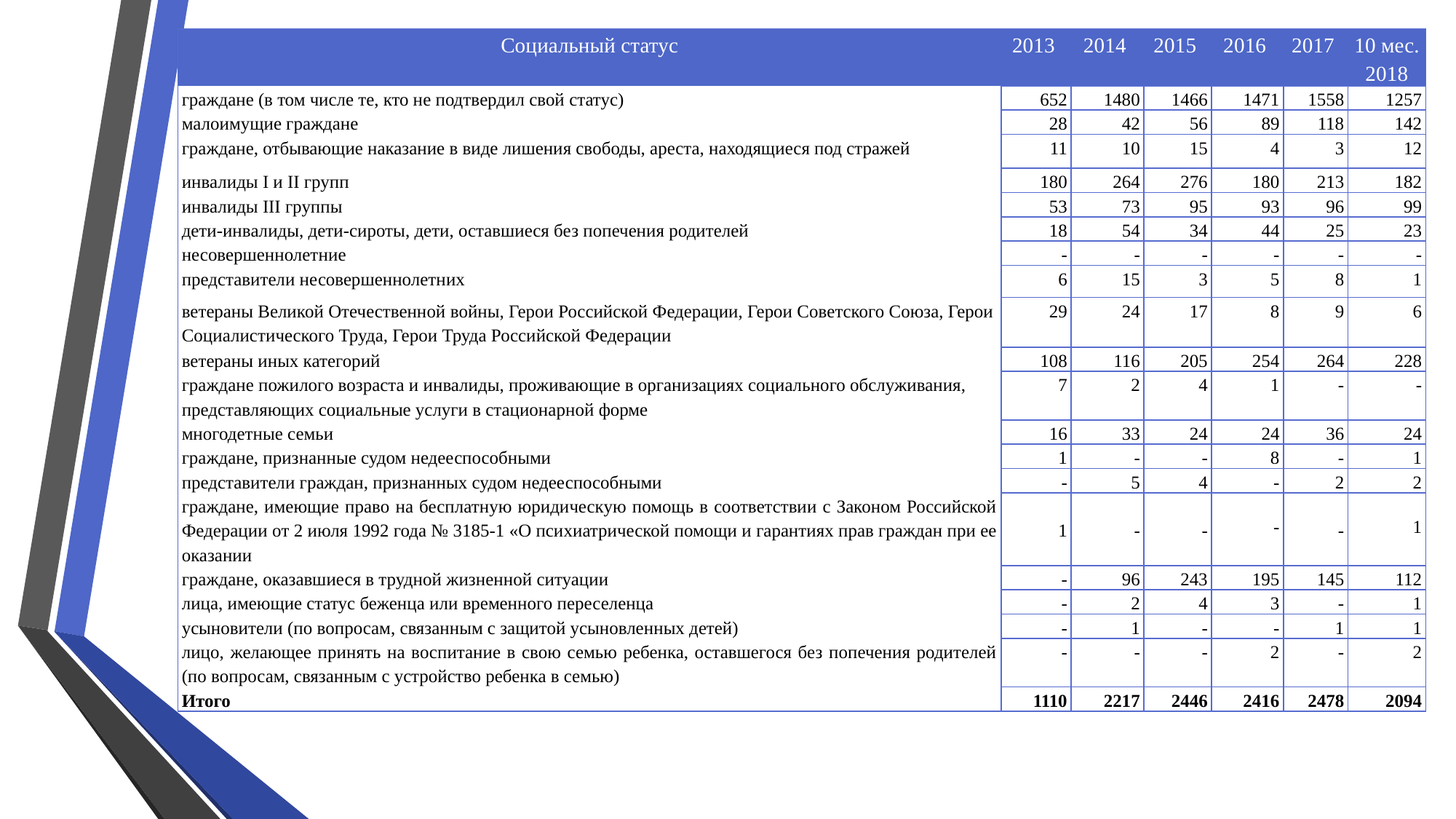

| Социальный статус | 2013 | 2014 | 2015 | 2016 | 2017 | 10 мес. 2018 |
| --- | --- | --- | --- | --- | --- | --- |
| граждане (в том числе те, кто не подтвердил свой статус) | 652 | 1480 | 1466 | 1471 | 1558 | 1257 |
| малоимущие граждане | 28 | 42 | 56 | 89 | 118 | 142 |
| граждане, отбывающие наказание в виде лишения свободы, ареста, находящиеся под стражей | 11 | 10 | 15 | 4 | 3 | 12 |
| инвалиды I и II групп | 180 | 264 | 276 | 180 | 213 | 182 |
| инвалиды III группы | 53 | 73 | 95 | 93 | 96 | 99 |
| дети-инвалиды, дети-сироты, дети, оставшиеся без попечения родителей | 18 | 54 | 34 | 44 | 25 | 23 |
| несовершеннолетние | - | - | - | - | - | - |
| представители несовершеннолетних | 6 | 15 | 3 | 5 | 8 | 1 |
| ветераны Великой Отечественной войны, Герои Российской Федерации, Герои Советского Союза, Герои Социалистического Труда, Герои Труда Российской Федерации | 29 | 24 | 17 | 8 | 9 | 6 |
| ветераны иных категорий | 108 | 116 | 205 | 254 | 264 | 228 |
| граждане пожилого возраста и инвалиды, проживающие в организациях социального обслуживания, представляющих социальные услуги в стационарной форме | 7 | 2 | 4 | 1 | - | - |
| многодетные семьи | 16 | 33 | 24 | 24 | 36 | 24 |
| граждане, признанные судом недееспособными | 1 | - | - | 8 | - | 1 |
| представители граждан, признанных судом недееспособными | - | 5 | 4 | - | 2 | 2 |
| граждане, имеющие право на бесплатную юридическую помощь в соответствии с Законом Российской Федерации от 2 июля 1992 года № 3185-1 «О психиатрической помощи и гарантиях прав граждан при ее оказании | 1 | - | - | - | - | 1 |
| граждане, оказавшиеся в трудной жизненной ситуации | - | 96 | 243 | 195 | 145 | 112 |
| лица, имеющие статус беженца или временного переселенца | - | 2 | 4 | 3 | - | 1 |
| усыновители (по вопросам, связанным с защитой усыновленных детей) | - | 1 | - | - | 1 | 1 |
| лицо, желающее принять на воспитание в свою семью ребенка, оставшегося без попечения родителей (по вопросам, связанным с устройство ребенка в семью) | - | - | - | 2 | - | 2 |
| Итого | 1110 | 2217 | 2446 | 2416 | 2478 | 2094 |